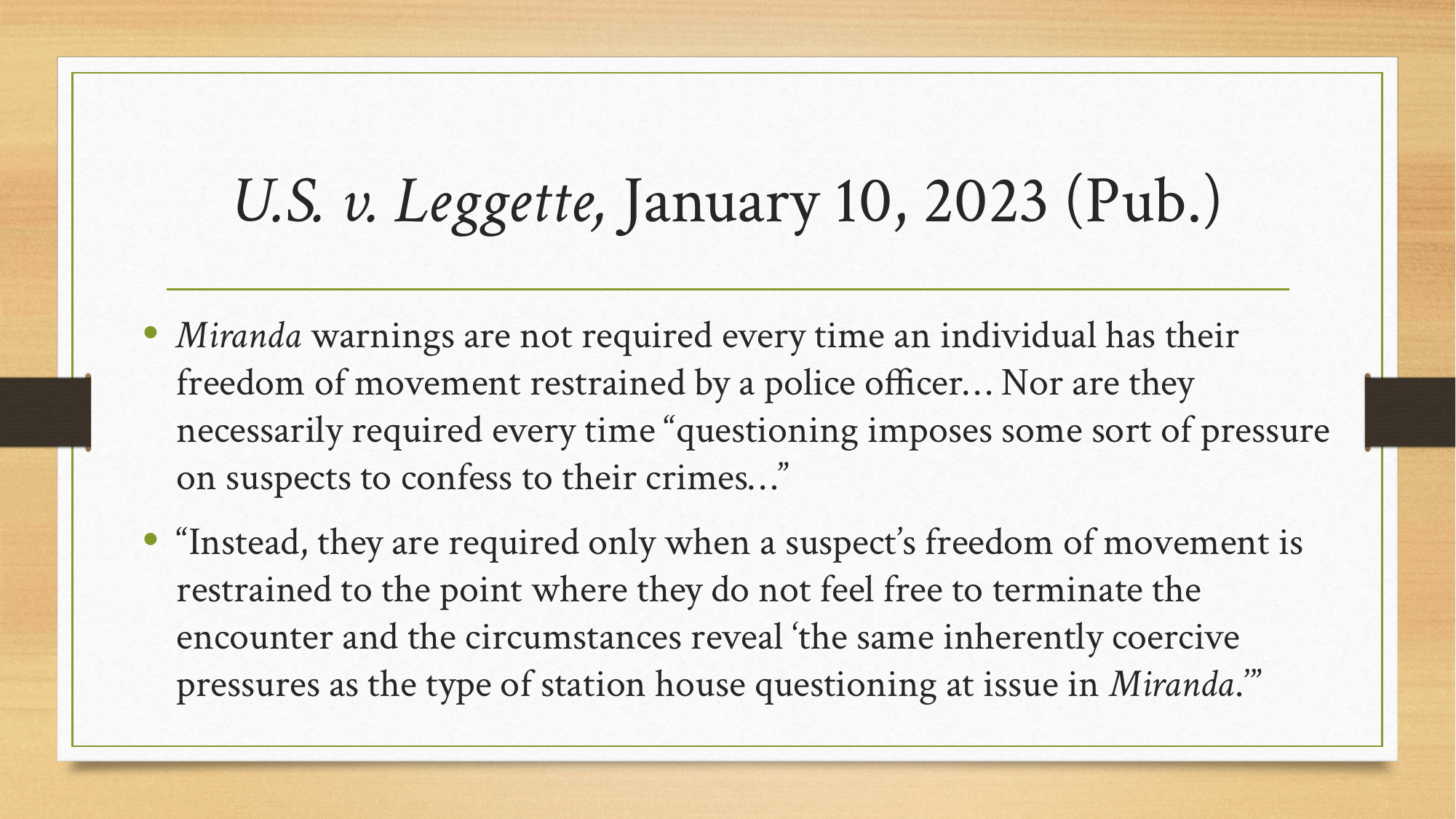

# U.S. v. Leggette, January 10, 2023 (Pub.)
Miranda warnings are not required every time an individual has their freedom of movement restrained by a police officer… Nor are they necessarily required every time “questioning imposes some sort of pressure on suspects to confess to their crimes…”
“Instead, they are required only when a suspect’s freedom of movement is restrained to the point where they do not feel free to terminate the encounter and the circumstances reveal ‘the same inherently coercive pressures as the type of station house questioning at issue in Miranda.’”